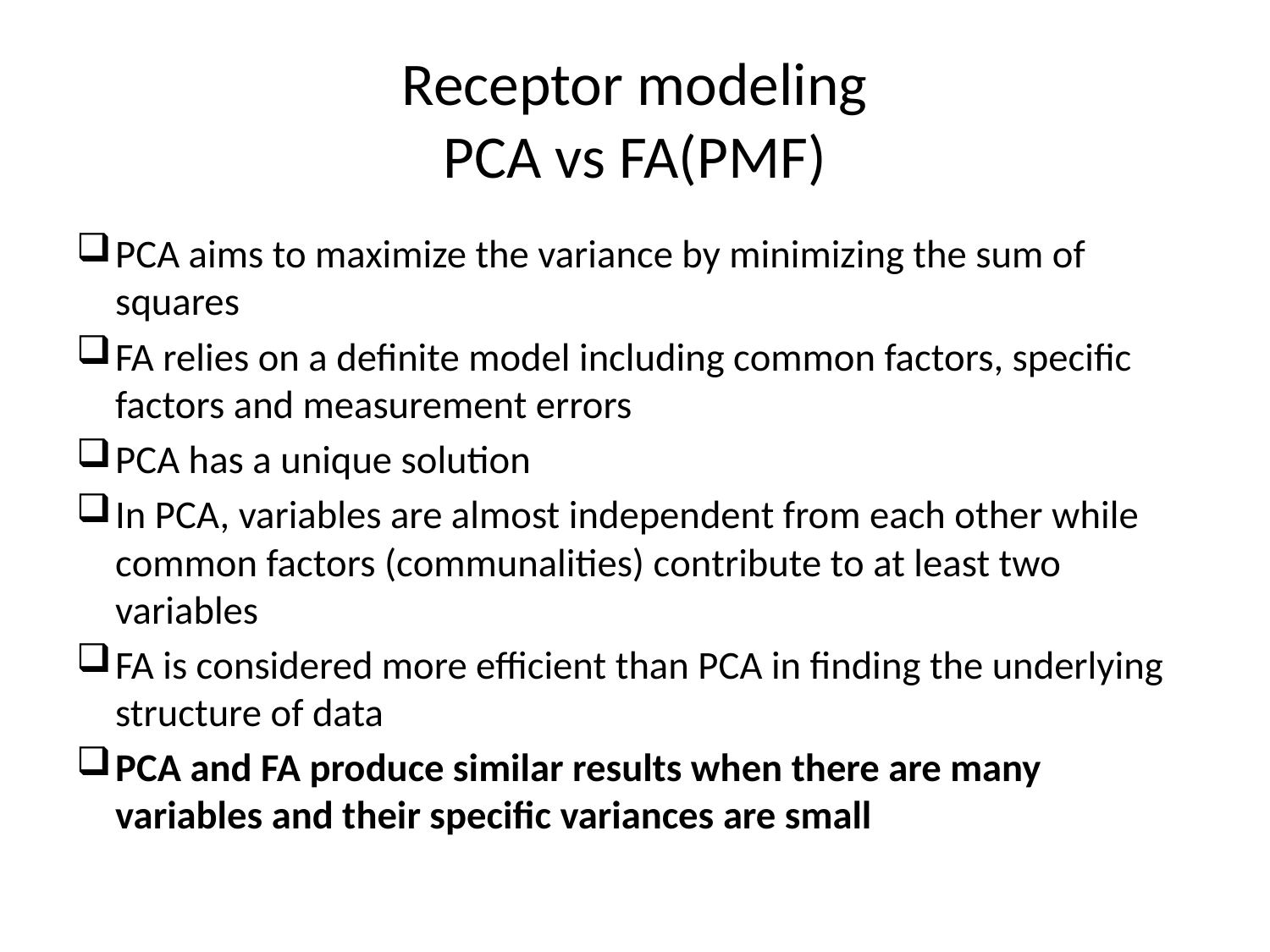

# Receptor modeling PCA vs FA(PMF)
PCA aims to maximize the variance by minimizing the sum of squares
FA relies on a definite model including common factors, specific factors and measurement errors
PCA has a unique solution
In PCA, variables are almost independent from each other while common factors (communalities) contribute to at least two variables
FA is considered more efficient than PCA in finding the underlying structure of data
PCA and FA produce similar results when there are many variables and their specific variances are small